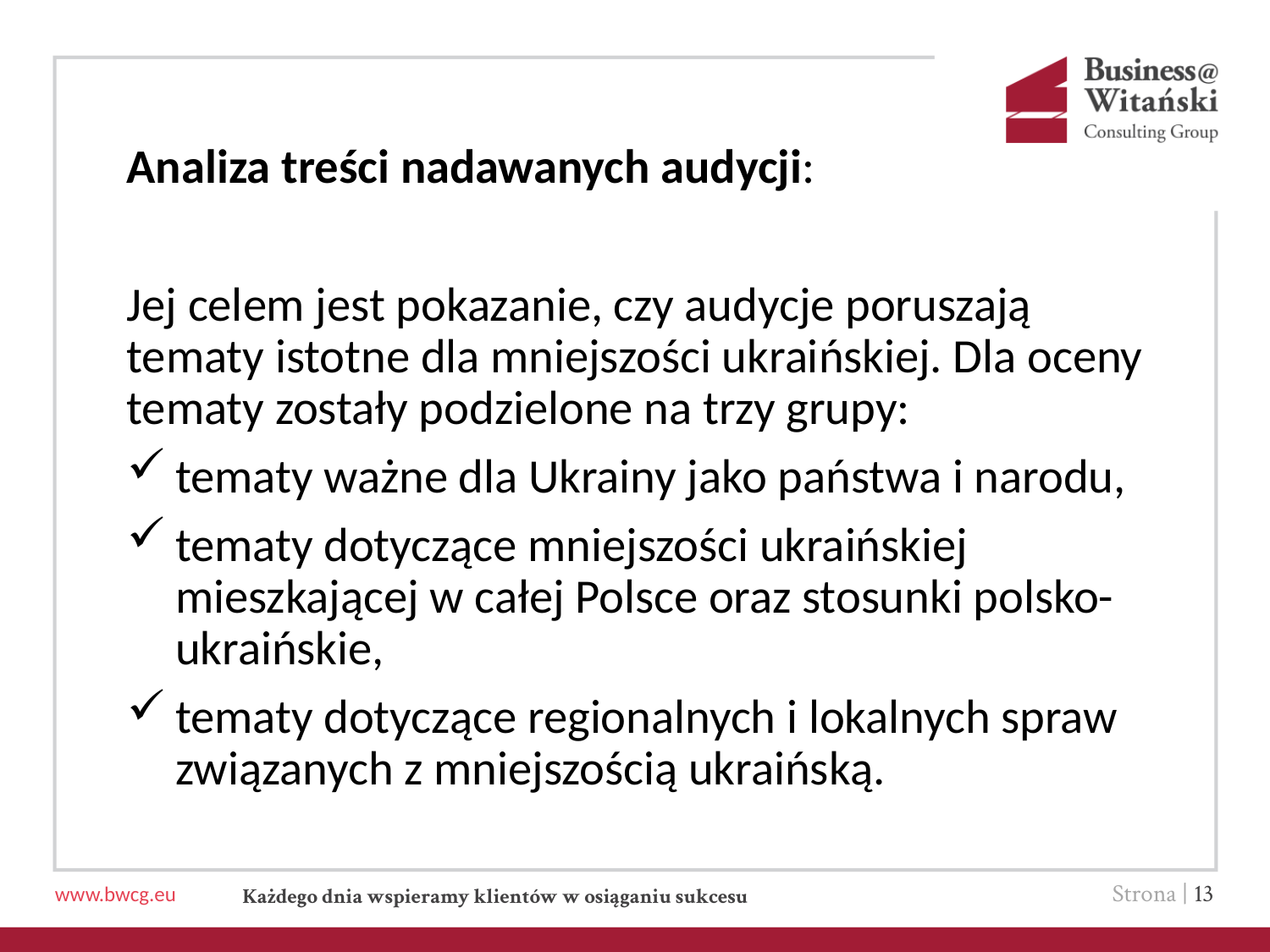

Analiza treści nadawanych audycji:

Jej celem jest pokazanie, czy audycje poruszają tematy istotne dla mniejszości ukraińskiej. Dla oceny tematy zostały podzielone na trzy grupy:
tematy ważne dla Ukrainy jako państwa i narodu,
tematy dotyczące mniejszości ukraińskiej mieszkającej w całej Polsce oraz stosunki polsko-ukraińskie,
tematy dotyczące regionalnych i lokalnych spraw związanych z mniejszością ukraińską.
Strona | 13